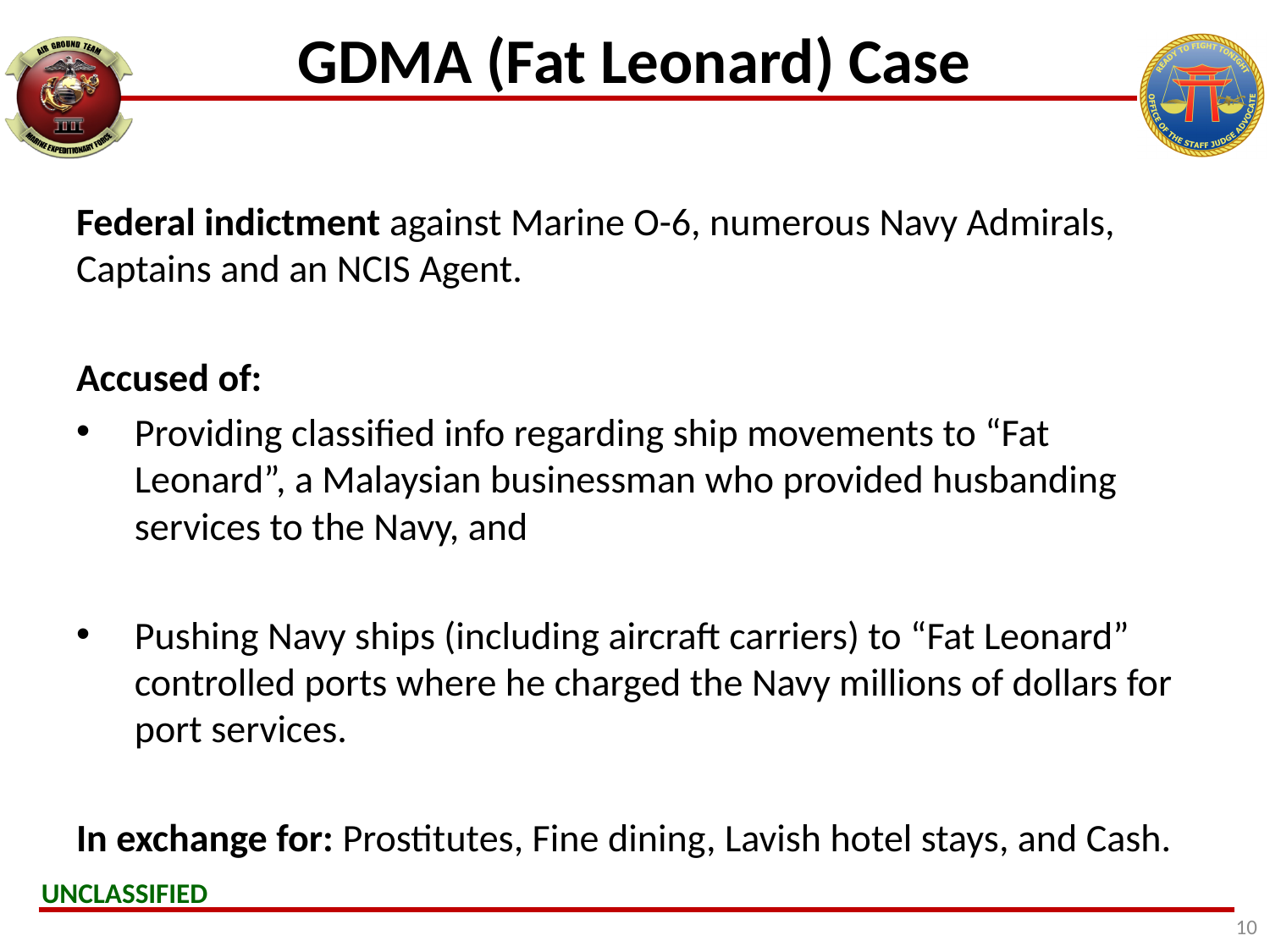

# GDMA (Fat Leonard) Case
Federal indictment against Marine O-6, numerous Navy Admirals, Captains and an NCIS Agent.

Accused of:
Providing classified info regarding ship movements to “Fat Leonard”, a Malaysian businessman who provided husbanding services to the Navy, and

Pushing Navy ships (including aircraft carriers) to “Fat Leonard” controlled ports where he charged the Navy millions of dollars for port services.

In exchange for: Prostitutes, Fine dining, Lavish hotel stays, and Cash.
10